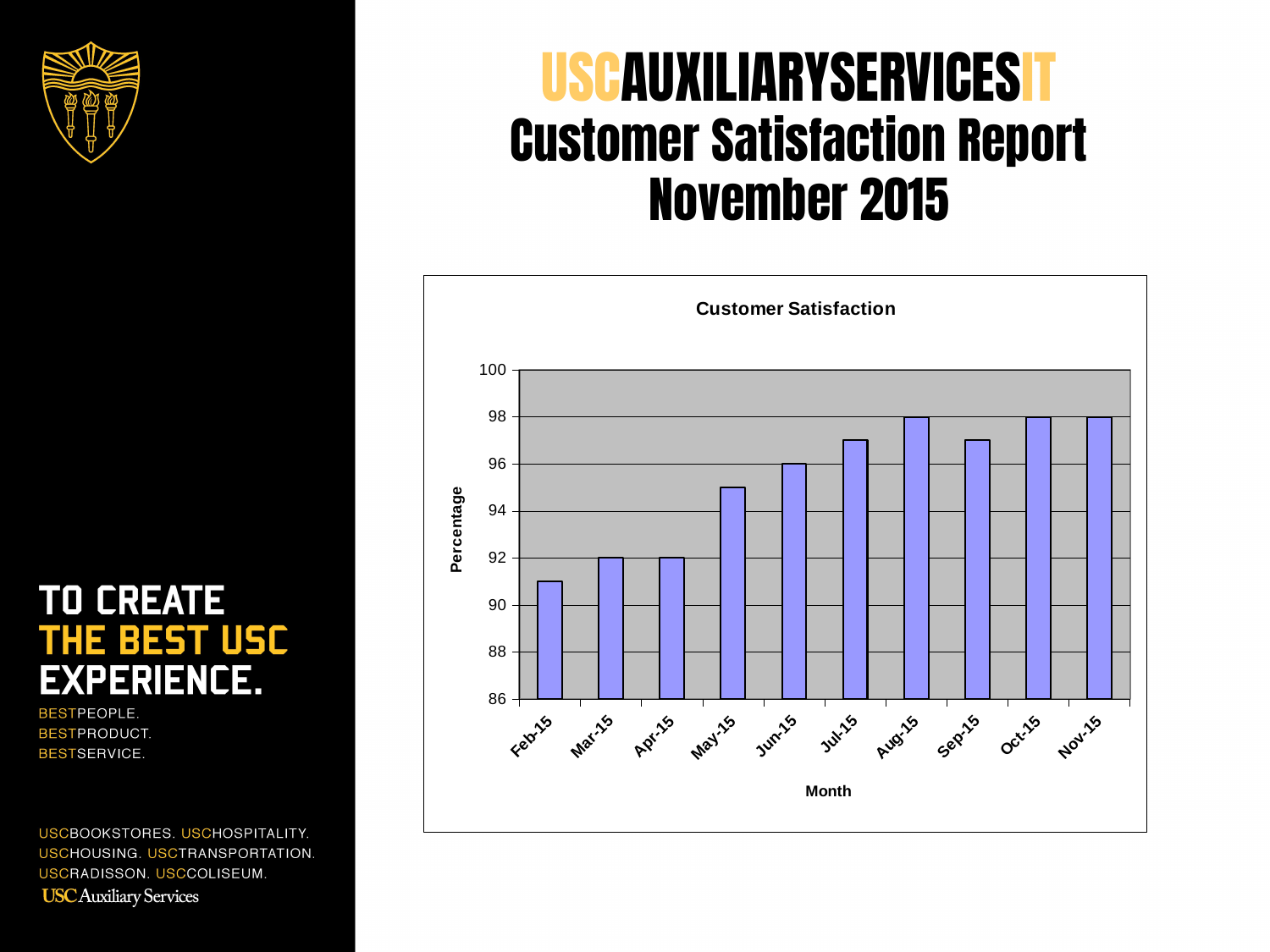

# USCAUXILIARYSERVICESIT Customer Satisfaction Report November 2015

### Chart: Customer Satisfaction

| Category |  |
|---|---|
| 42050 | 91.0 |
| 42078 | 92.0 |
| 42109 | 92.0 |
| 42139 | 95.0 |
| 42170 | 96.0 |
| 42200 | 97.0 |
| 42231 | 98.0 |
| 42262 | 97.0 |
| 42292 | 98.0 |
| 42323 | 98.0 |